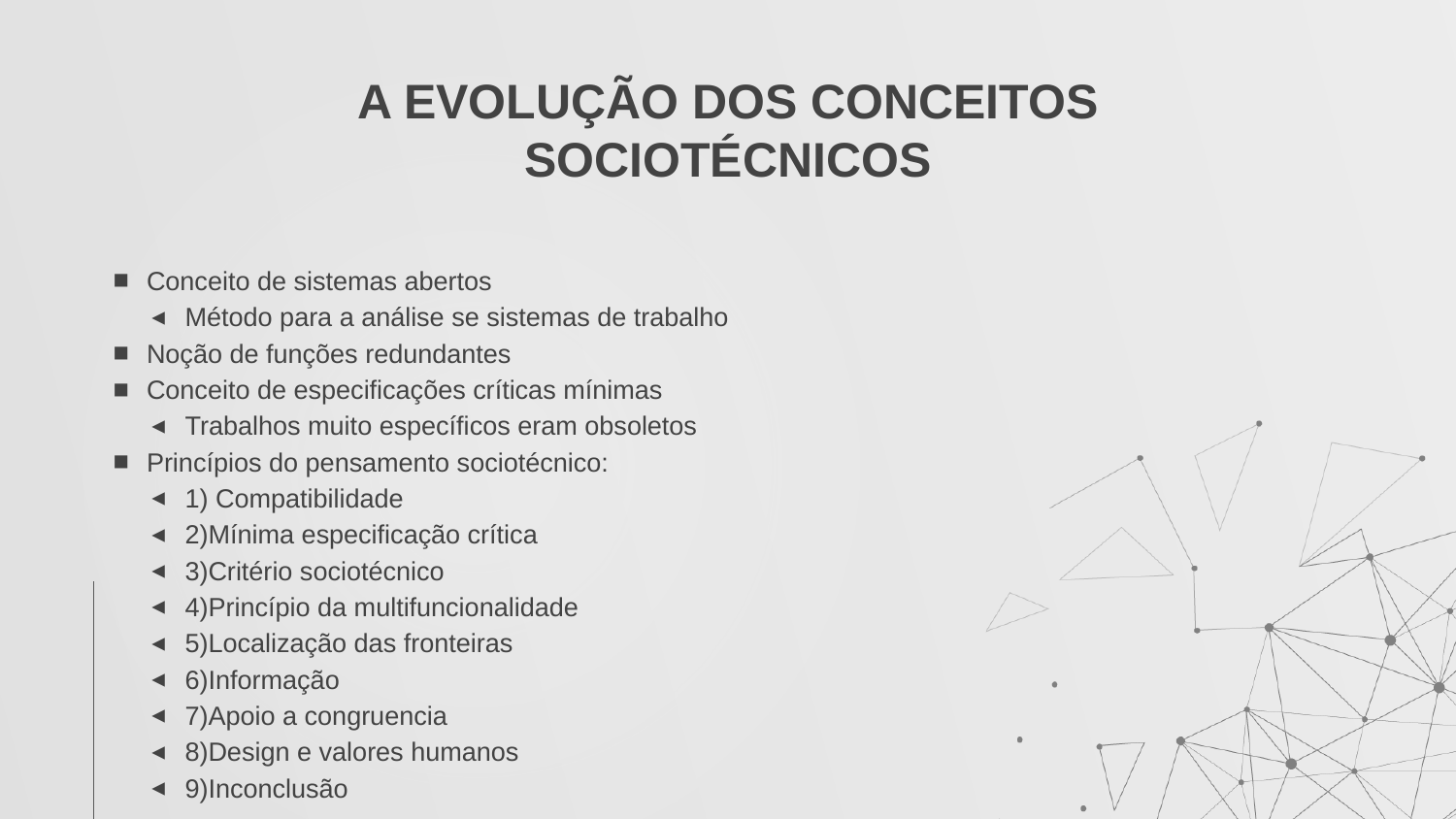

# A EVOLUÇÃO DOS CONCEITOS SOCIOTÉCNICOS
Conceito de sistemas abertos
Método para a análise se sistemas de trabalho
Noção de funções redundantes
Conceito de especificações críticas mínimas
Trabalhos muito específicos eram obsoletos
Princípios do pensamento sociotécnico:
1) Compatibilidade
2)Mínima especificação crítica
3)Critério sociotécnico
4)Princípio da multifuncionalidade
5)Localização das fronteiras
6)Informação
7)Apoio a congruencia
8)Design e valores humanos
9)Inconclusão